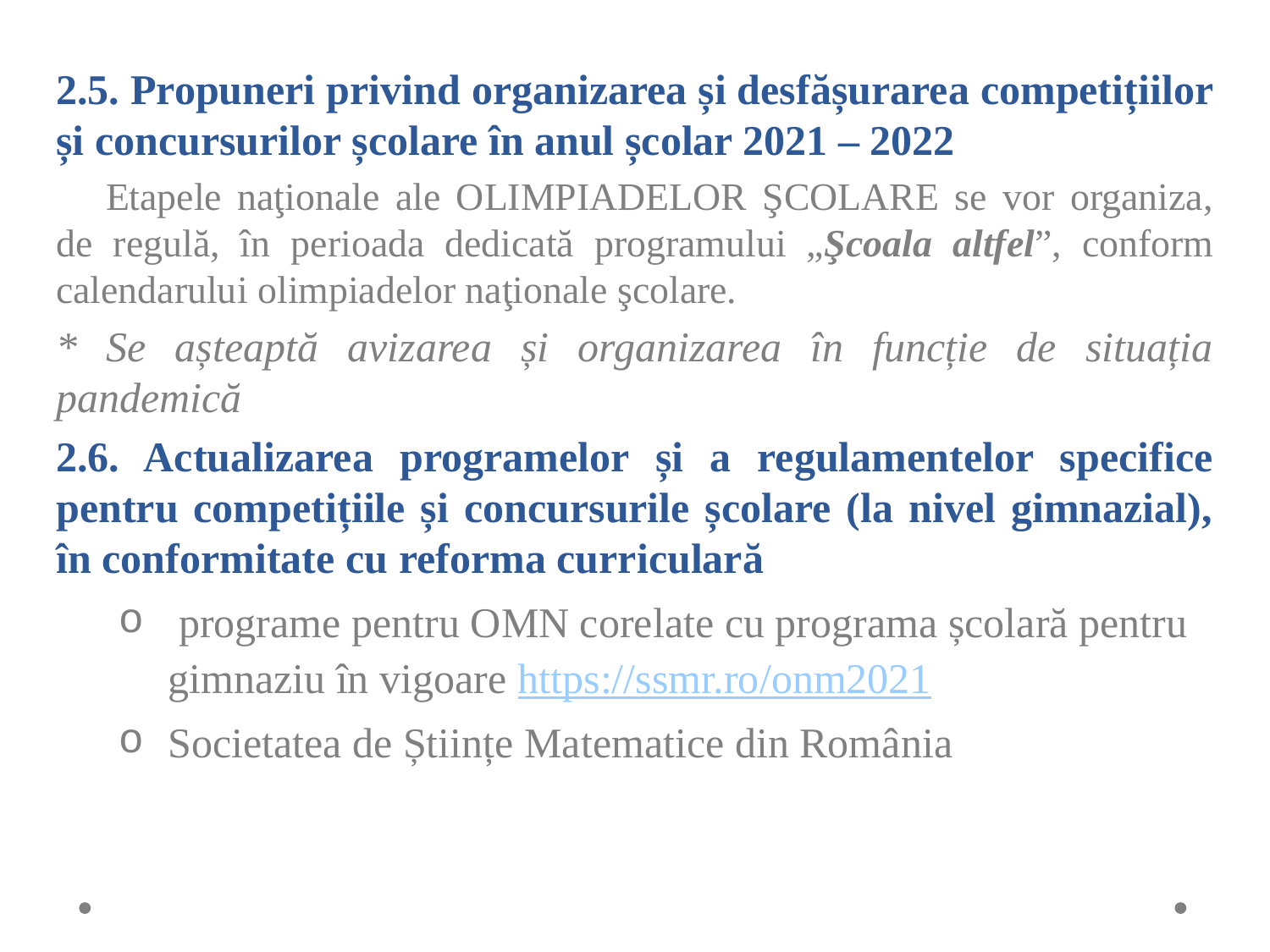

2.5. Propuneri privind organizarea și desfășurarea competițiilor și concursurilor școlare în anul școlar 2021 – 2022
Etapele naţionale ale OLIMPIADELOR ŞCOLARE se vor organiza, de regulă, în perioada dedicată programului „Şcoala altfel”, conform calendarului olimpiadelor naţionale şcolare.
* Se așteaptă avizarea și organizarea în funcție de situația pandemică
2.6. Actualizarea programelor și a regulamentelor specifice pentru competițiile și concursurile școlare (la nivel gimnazial), în conformitate cu reforma curriculară
 programe pentru OMN corelate cu programa școlară pentru gimnaziu în vigoare https://ssmr.ro/onm2021
Societatea de Științe Matematice din România